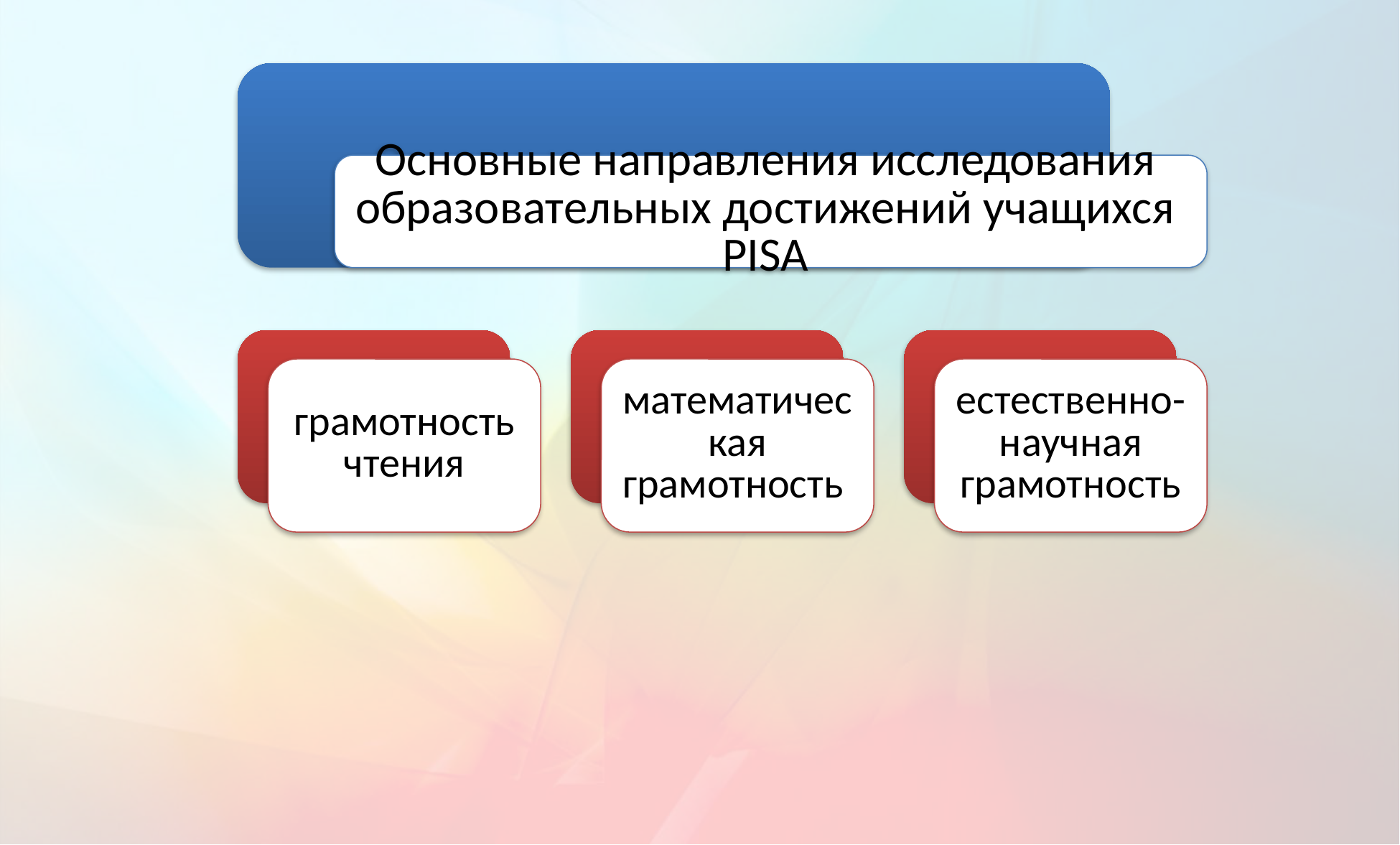

Основные направления исследования
образовательных достижений учащихся
PISA
грамотность чтения
математическая грамотность
естественно-научная грамотность